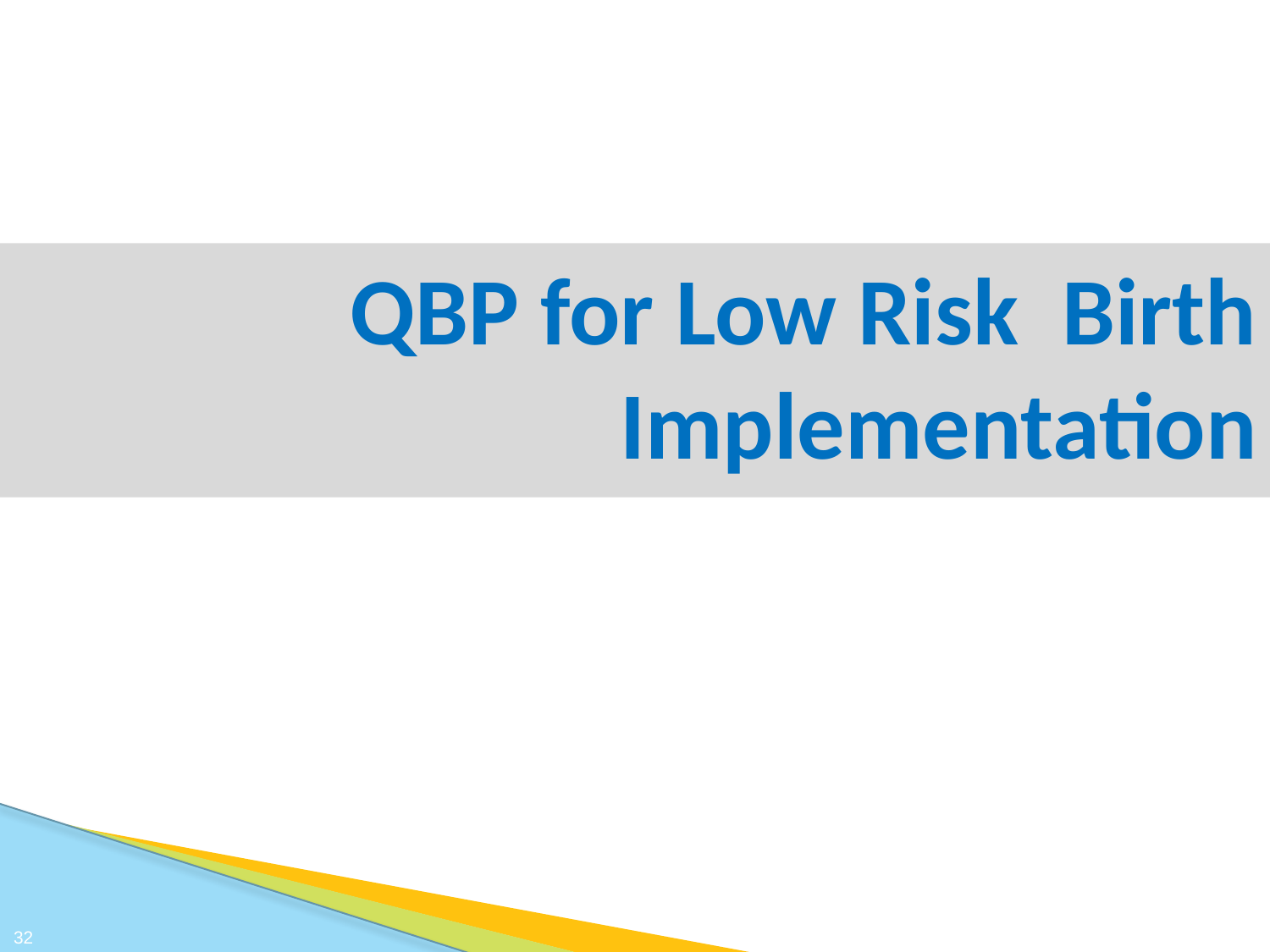

QBP for Low Risk  Birth Implementation
32